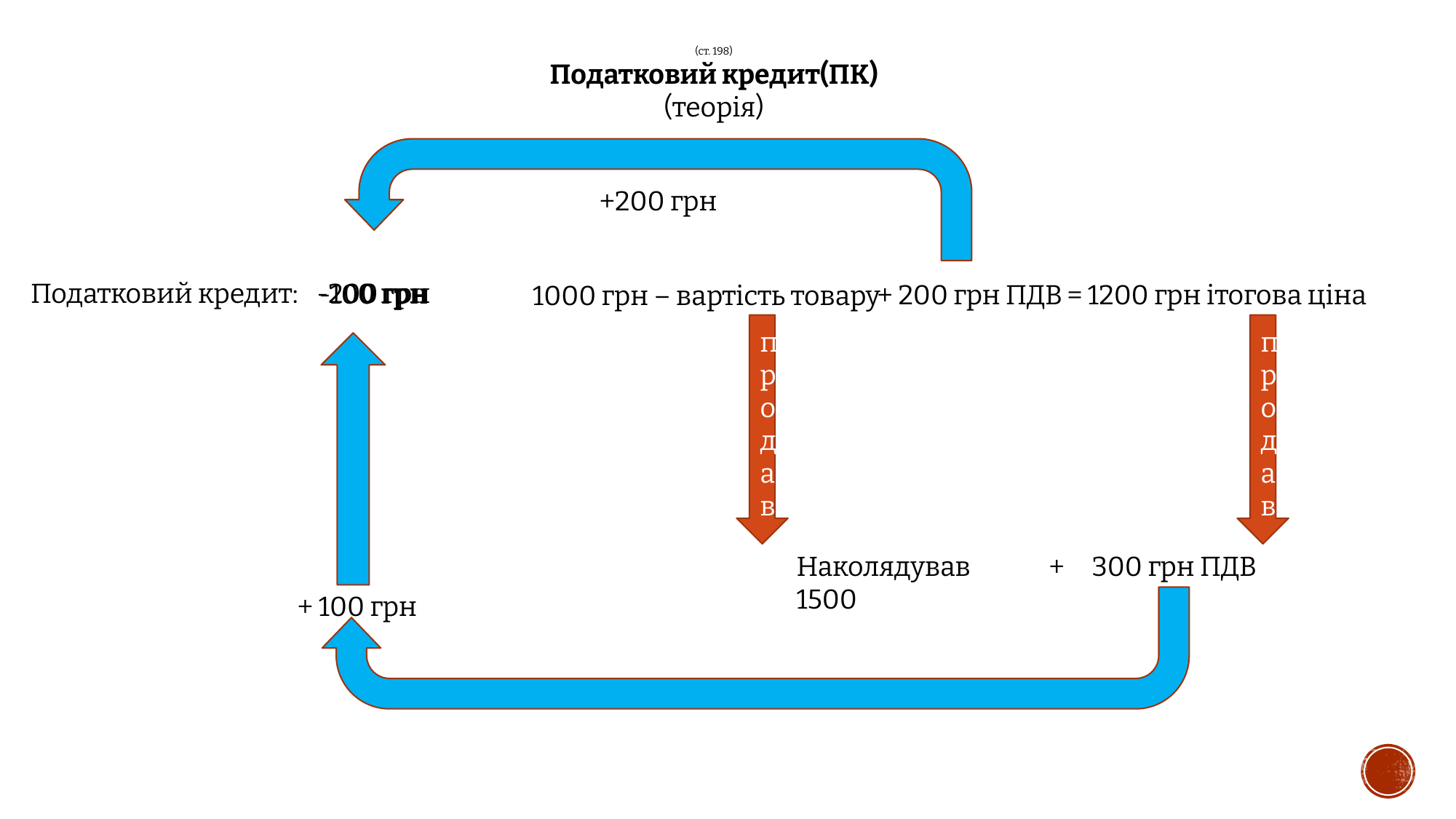

(ст. 198)
Податковий кредит(ПК)
(теорія)
+200 грн
0 грн
Податковий кредит:
-200 грн
0 грн
-100 грн
+ 200 грн ПДВ
= 1200 грн ітогова ціна
1000 грн – вартість товару
продав
продав

Наколядував 1500
+     300 грн ПДВ
+ 100 грн